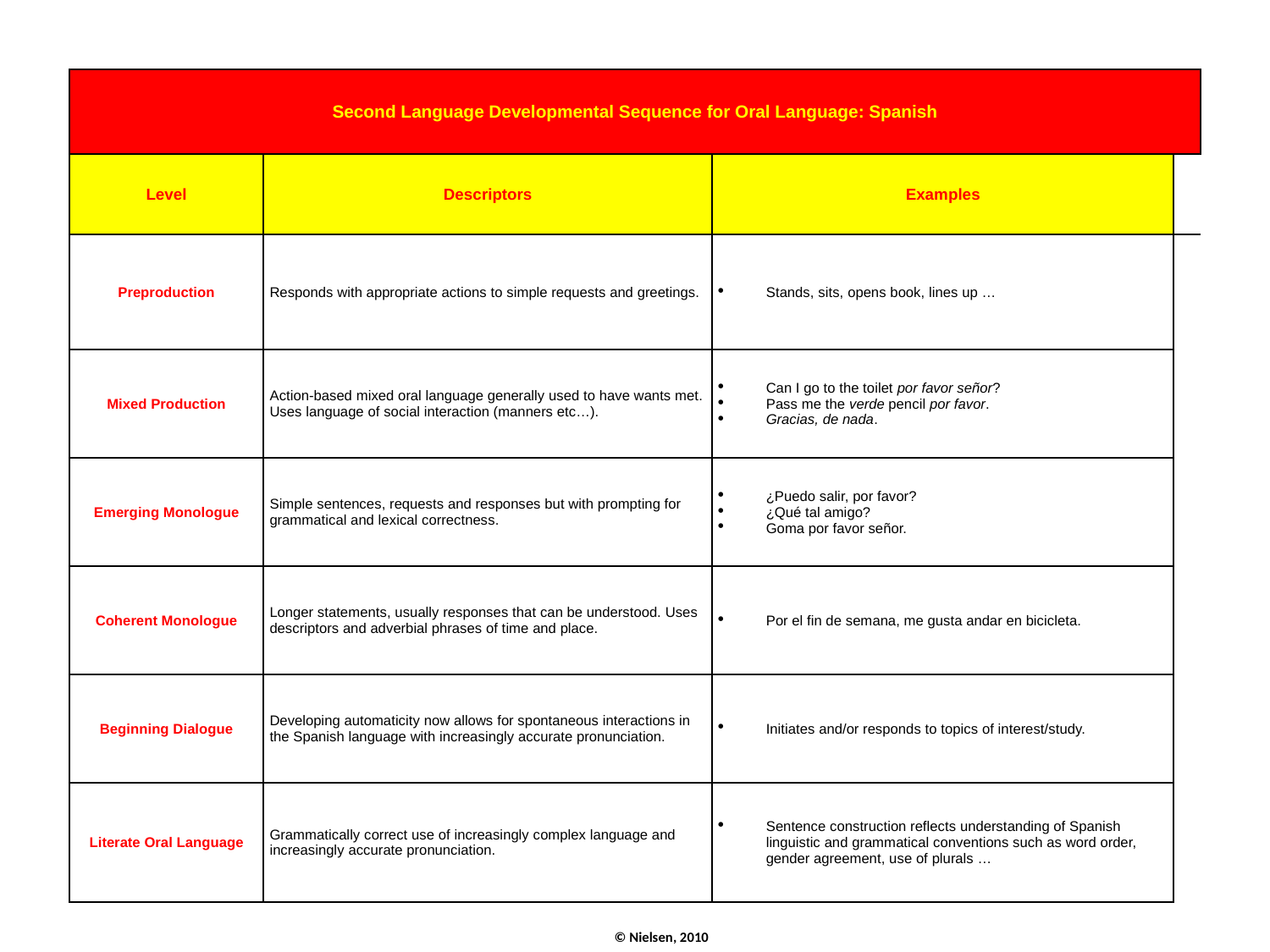

| Second Language Developmental Sequence for Oral Language: Spanish |  |  |  |
| --- | --- | --- | --- |
| Level | Descriptors | Examples |  |
| Preproduction | Responds with appropriate actions to simple requests and greetings. | Stands, sits, opens book, lines up … |  |
| Mixed Production | Action-based mixed oral language generally used to have wants met. Uses language of social interaction (manners etc…). | Can I go to the toilet por favor señor? Pass me the verde pencil por favor. Gracias, de nada. |  |
| Emerging Monologue | Simple sentences, requests and responses but with prompting for grammatical and lexical correctness. | ¿Puedo salir, por favor? ¿Qué tal amigo? Goma por favor señor. |  |
| Coherent Monologue | Longer statements, usually responses that can be understood. Uses descriptors and adverbial phrases of time and place. | Por el fin de semana, me gusta andar en bicicleta. |  |
| Beginning Dialogue | Developing automaticity now allows for spontaneous interactions in the Spanish language with increasingly accurate pronunciation. | Initiates and/or responds to topics of interest/study. |  |
| Literate Oral Language | Grammatically correct use of increasingly complex language and increasingly accurate pronunciation. | Sentence construction reflects understanding of Spanish linguistic and grammatical conventions such as word order, gender agreement, use of plurals … |  |
© Nielsen, 2010